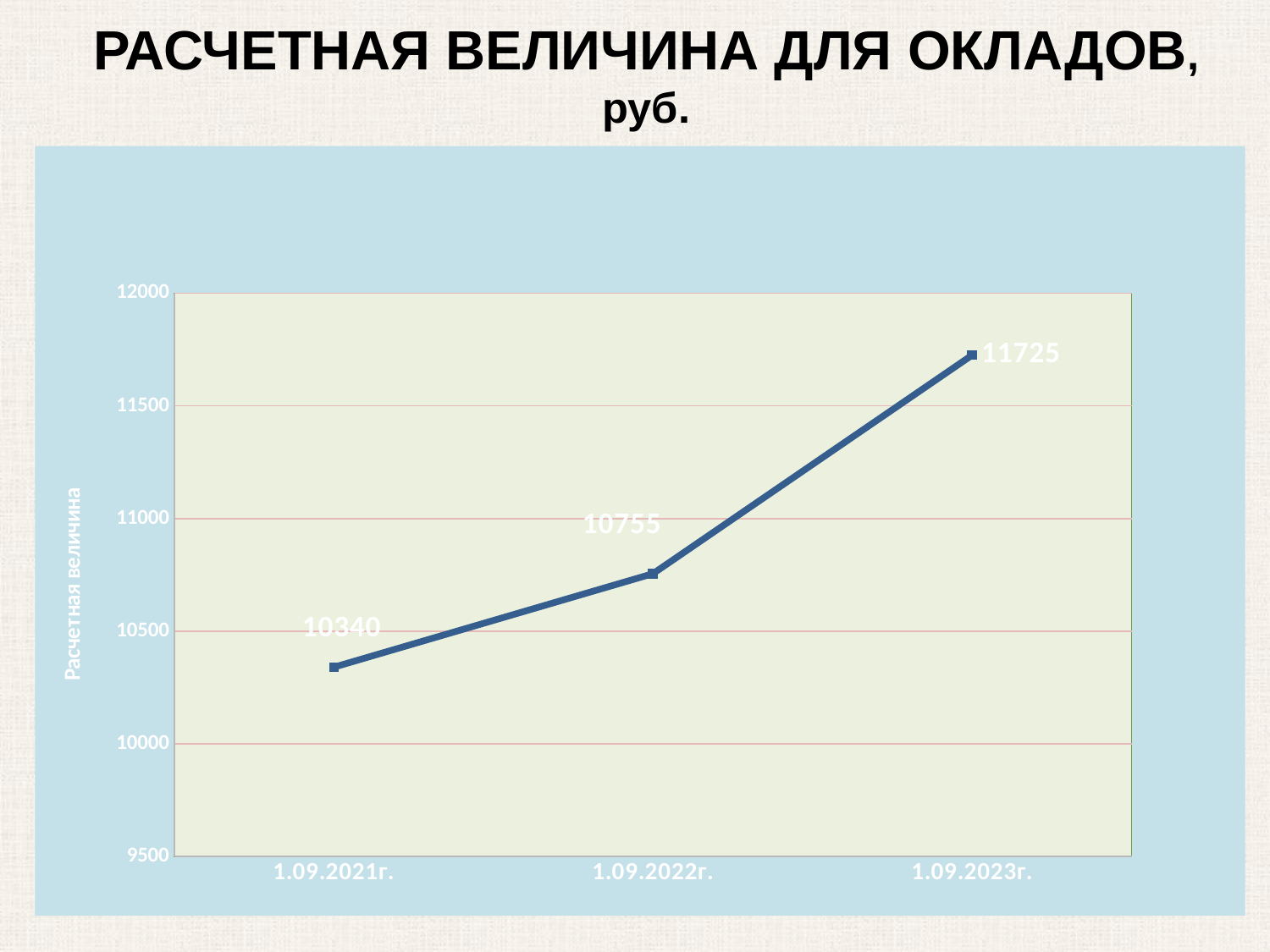

# РАСЧЕТНАЯ ВЕЛИЧИНА ДЛЯ ОКЛАДОВ, руб.

### Chart

| Category |  |
|---|---|
| 1.09.2021г. | 10340.0 |
| 1.09.2022г. | 10755.0 |
| 1.09.2023г. | 11725.0 |